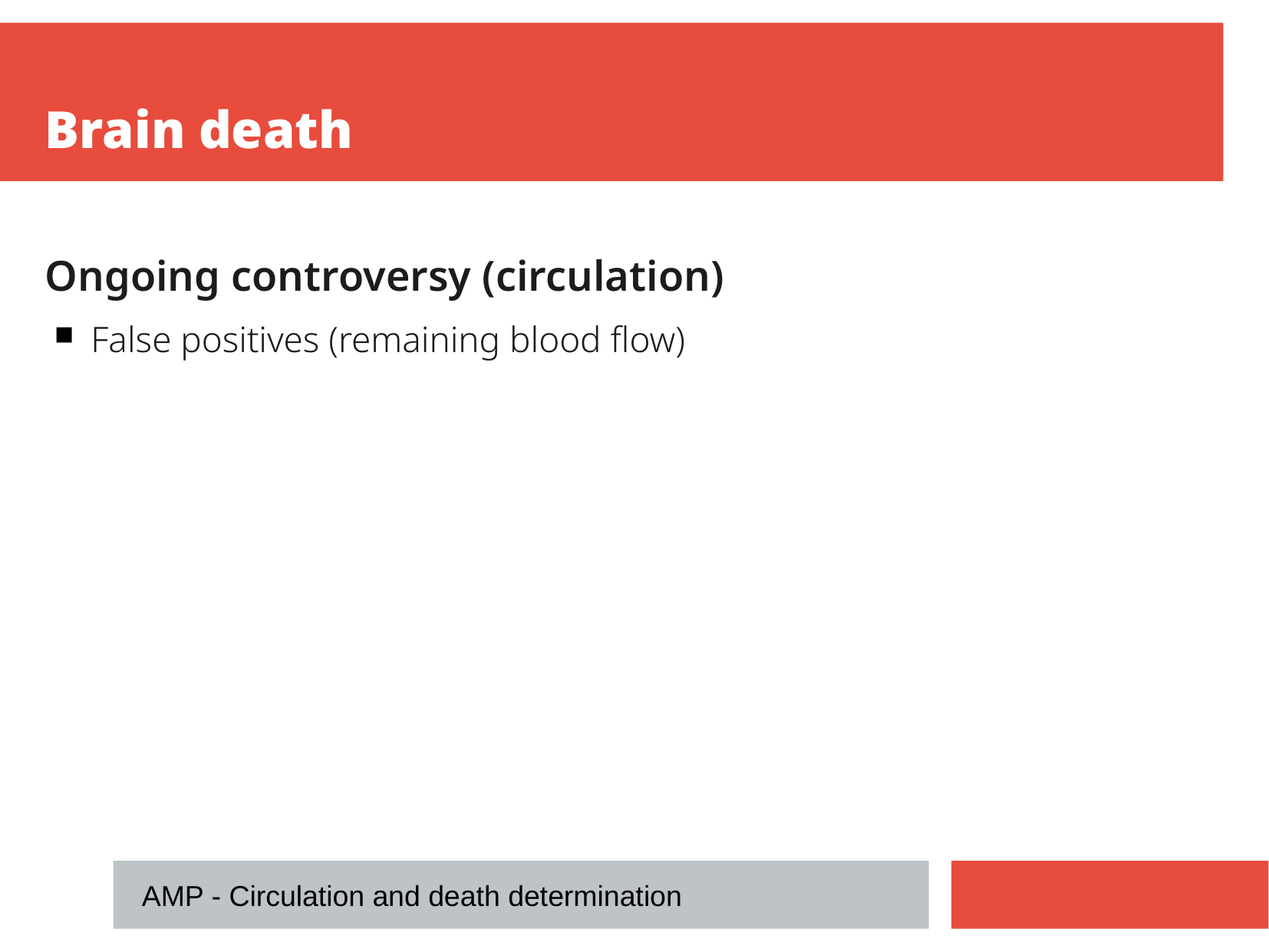

Brain death
Ongoing controversy (circulation)
 False positives (remaining blood flow)

AMP - Circulation and death determination